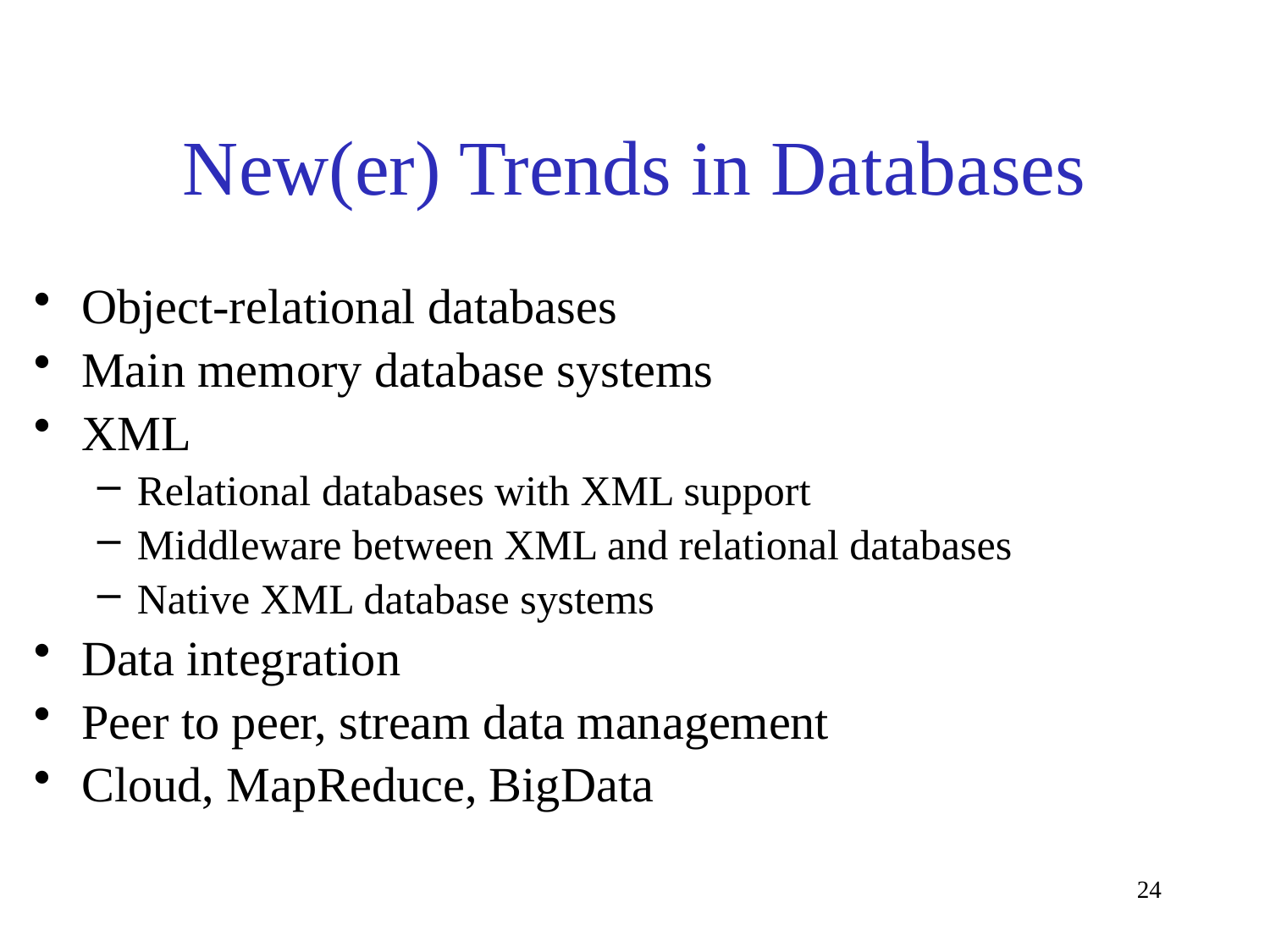

# New(er) Trends in Databases
Object-relational databases
Main memory database systems
XML
Relational databases with XML support
Middleware between XML and relational databases
Native XML database systems
Data integration
Peer to peer, stream data management
Cloud, MapReduce, BigData
24